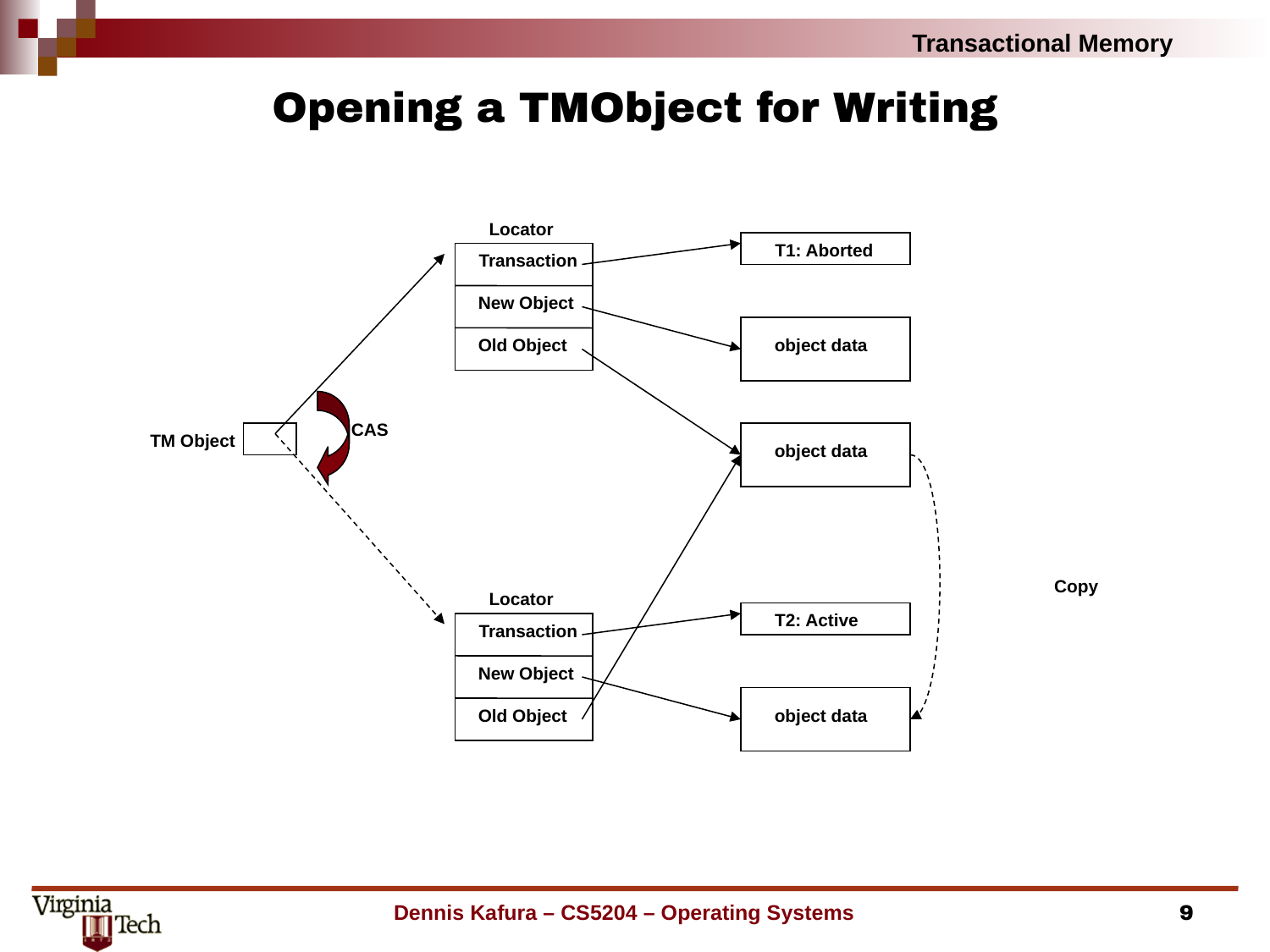

# Opening a TMObject for Writing
Locator

T1: Aborted

Transaction

New Object

Old Object

object data

CAS
TM Object

object data

Copy
Locator

T2: Active

Transaction

New Object

Old Object

object data
Dennis Kafura – CS5204 – Operating Systems
9